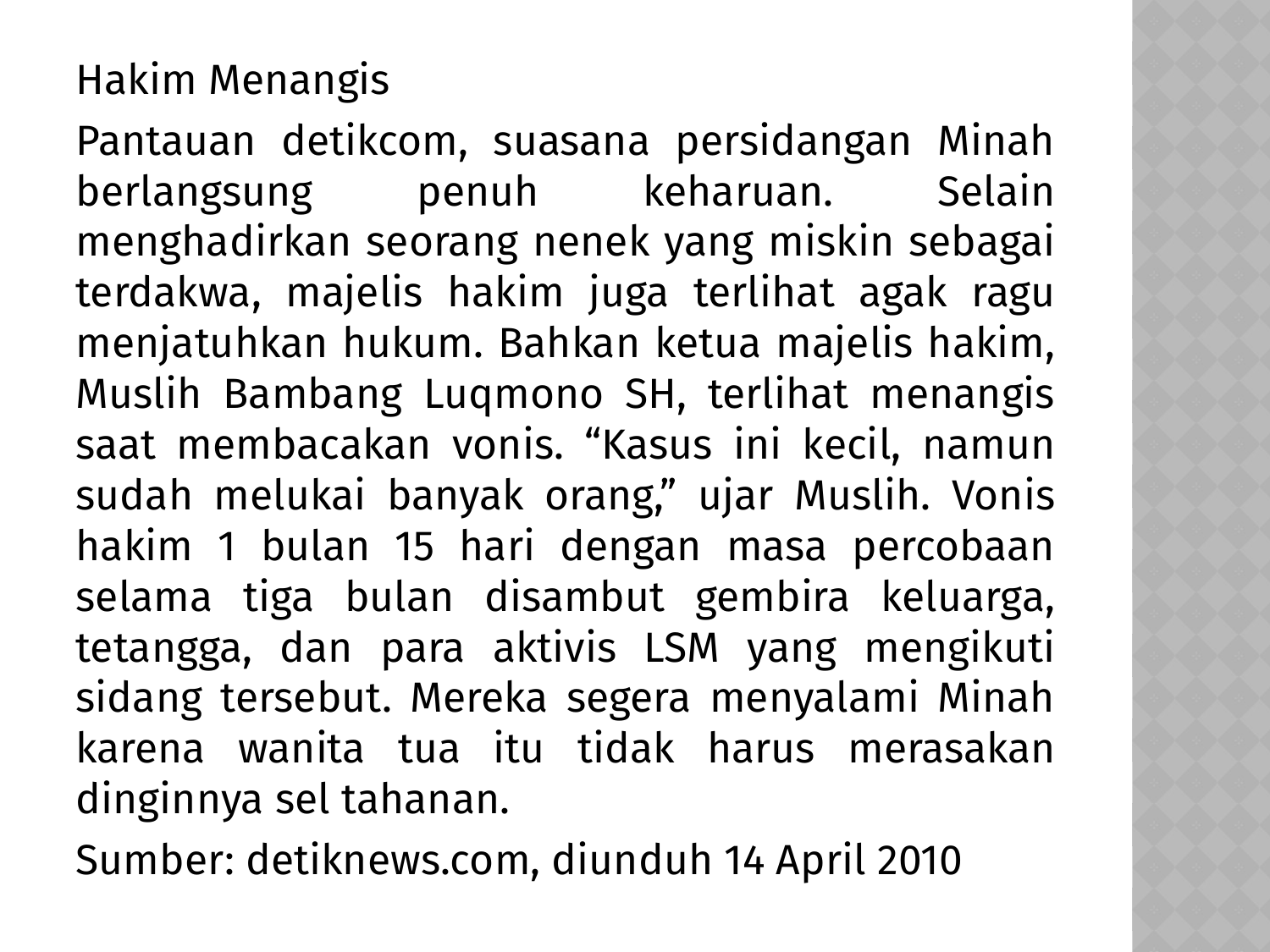

Hakim Menangis
Pantauan detikcom, suasana persidangan Minah berlangsung penuh keharuan. Selain menghadirkan seorang nenek yang miskin sebagai terdakwa, majelis hakim juga terlihat agak ragu menjatuhkan hukum. Bahkan ketua majelis hakim, Muslih Bambang Luqmono SH, terlihat menangis saat membacakan vonis. “Kasus ini kecil, namun sudah melukai banyak orang,” ujar Muslih. Vonis hakim 1 bulan 15 hari dengan masa percobaan selama tiga bulan disambut gembira keluarga, tetangga, dan para aktivis LSM yang mengikuti sidang tersebut. Mereka segera menyalami Minah karena wanita tua itu tidak harus merasakan dinginnya sel tahanan.
Sumber: detiknews.com, diunduh 14 April 2010